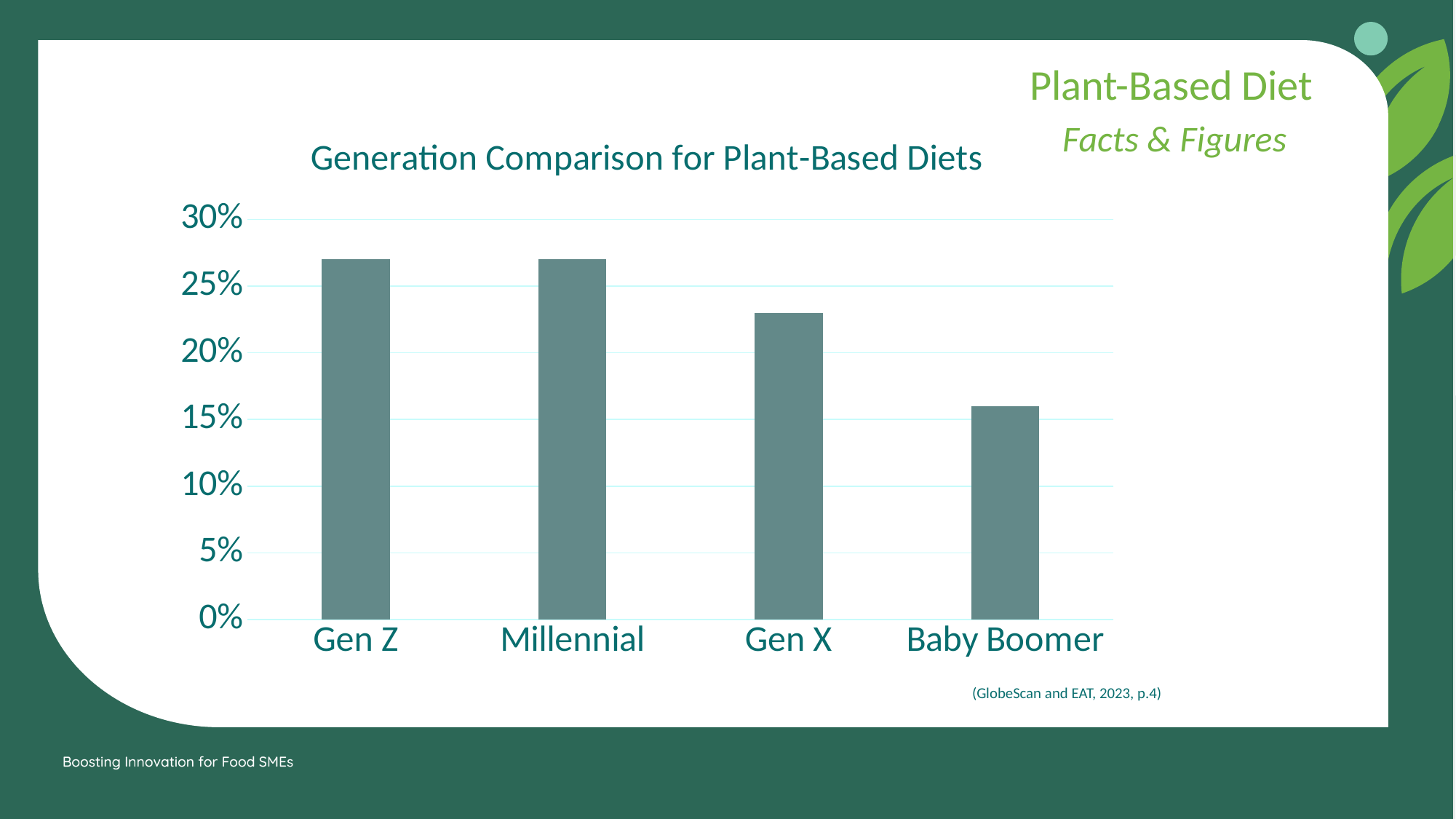

Plant-Based Diet

Facts & Figures

### Chart: Generation Comparison for Plant-Based Diets

| Category | Demographics |
|---|---|
| Gen Z | 0.27 |
| Millennial | 0.27 |
| Gen X | 0.23 |
| Baby Boomer | 0.16 |
(GlobeScan and EAT, 2023, p.4)